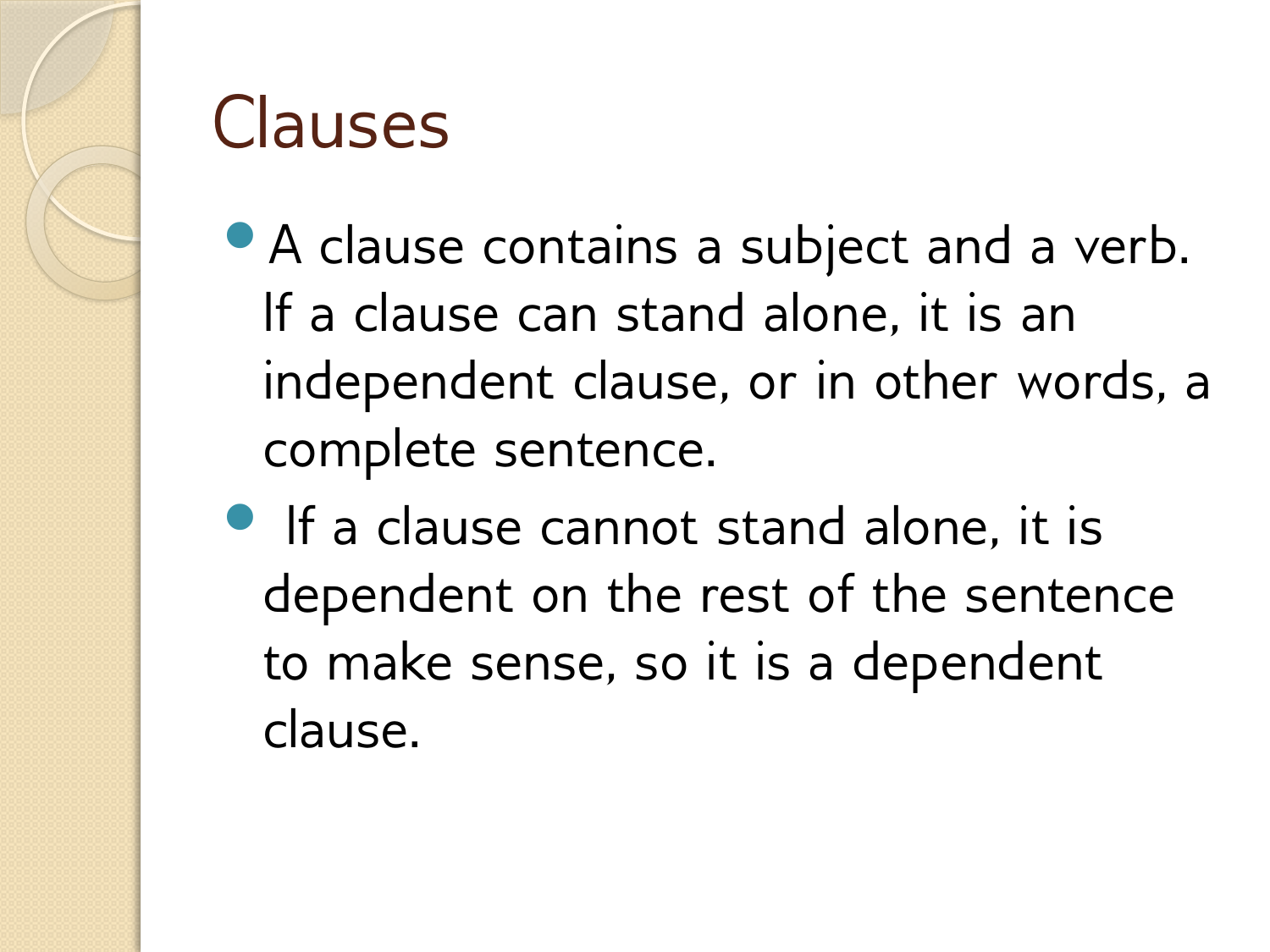

# Clauses
A clause contains a subject and a verb.  If a clause can stand alone, it is an independent clause, or in other words, a complete sentence.
 If a clause cannot stand alone, it is dependent on the rest of the sentence to make sense, so it is a dependent clause.